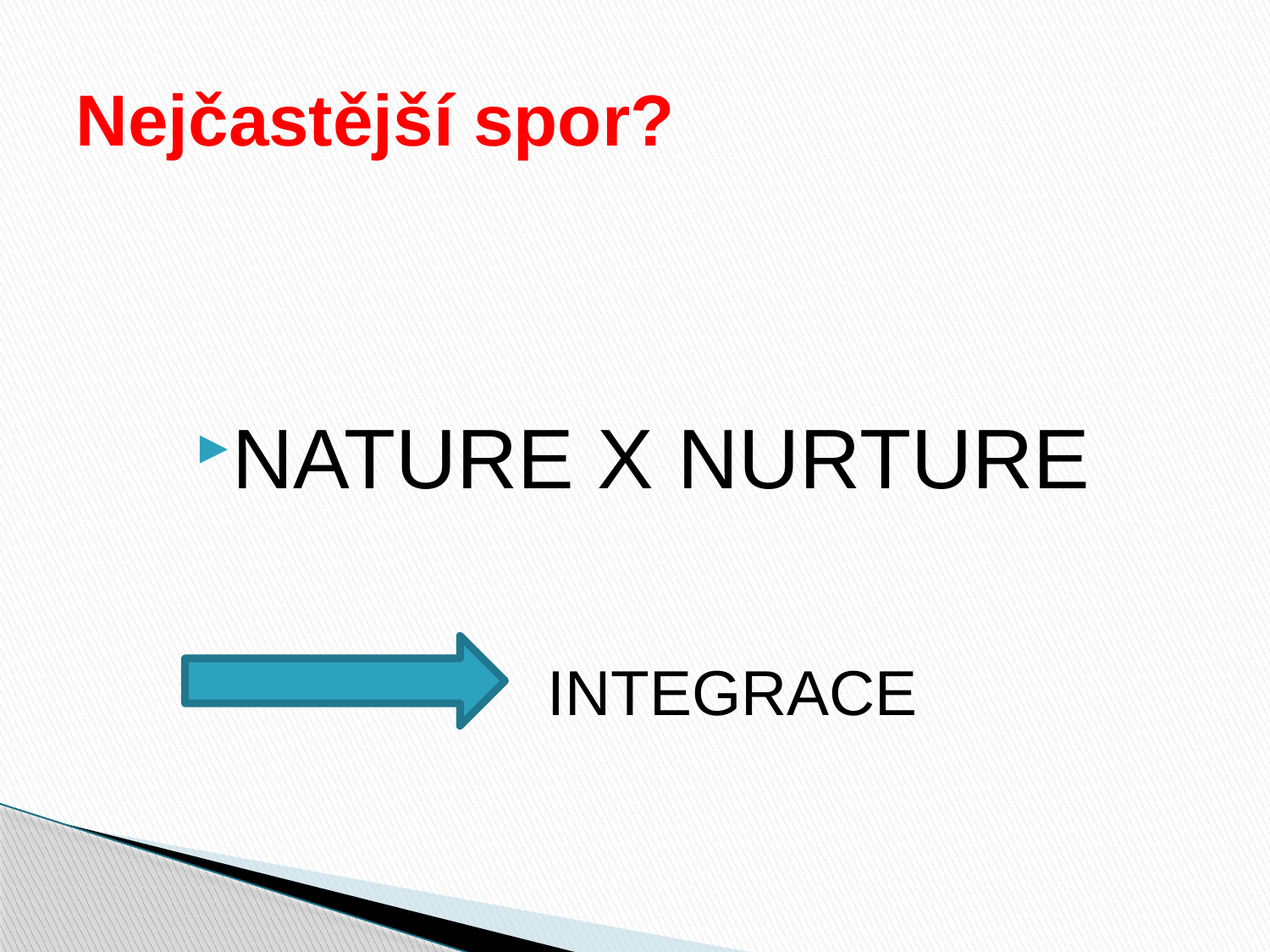

# Nejčastější spor?

NATURE X NURTURE

INTEGRACE